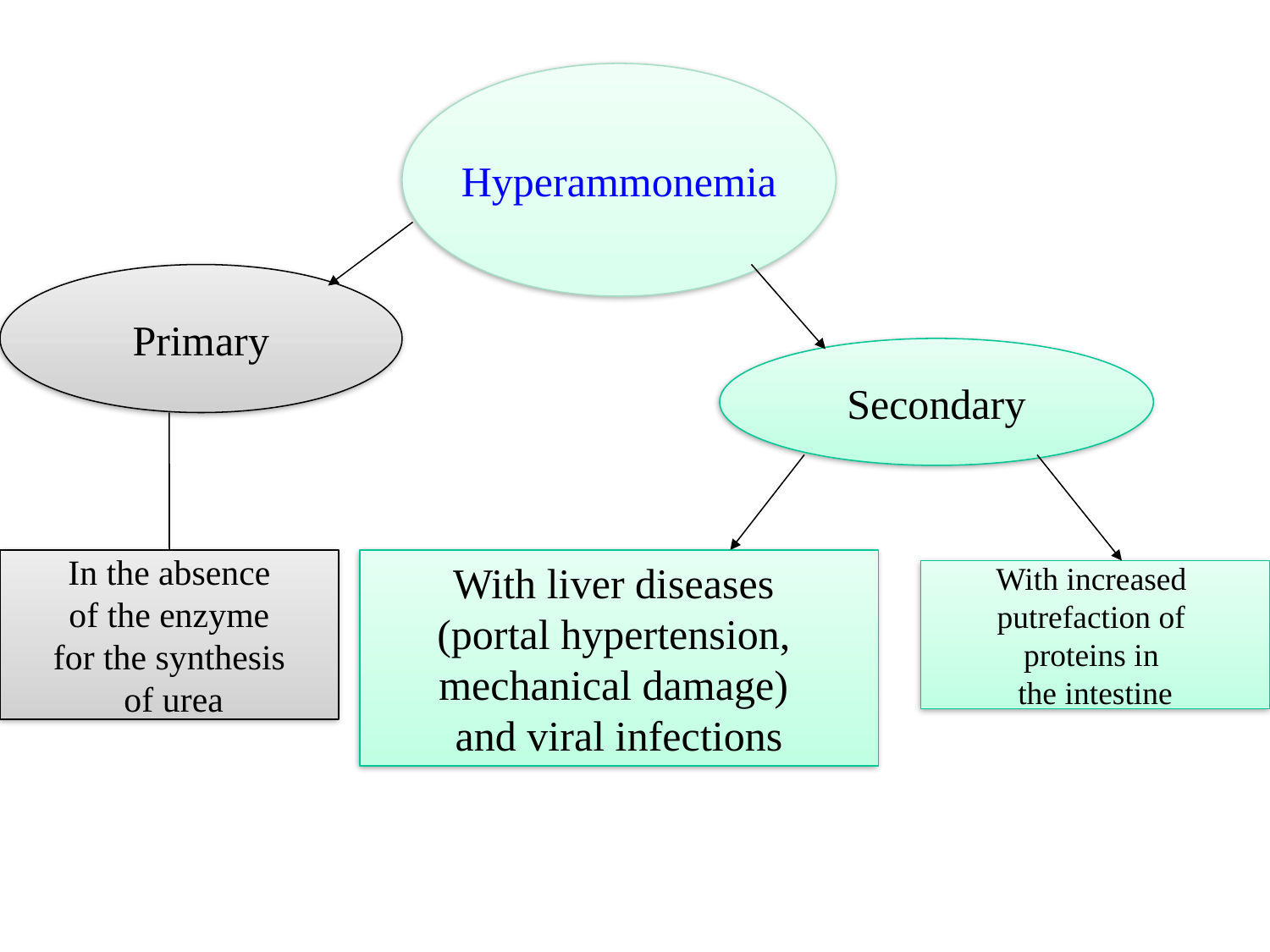

Hyperammonemia

Primary

Secondary

In the absence
 of the enzyme
for the synthesis
 of urea
With liver diseases
(portal hypertension,
mechanical damage)
and viral infections
With increased
putrefaction of
proteins in
the intestine